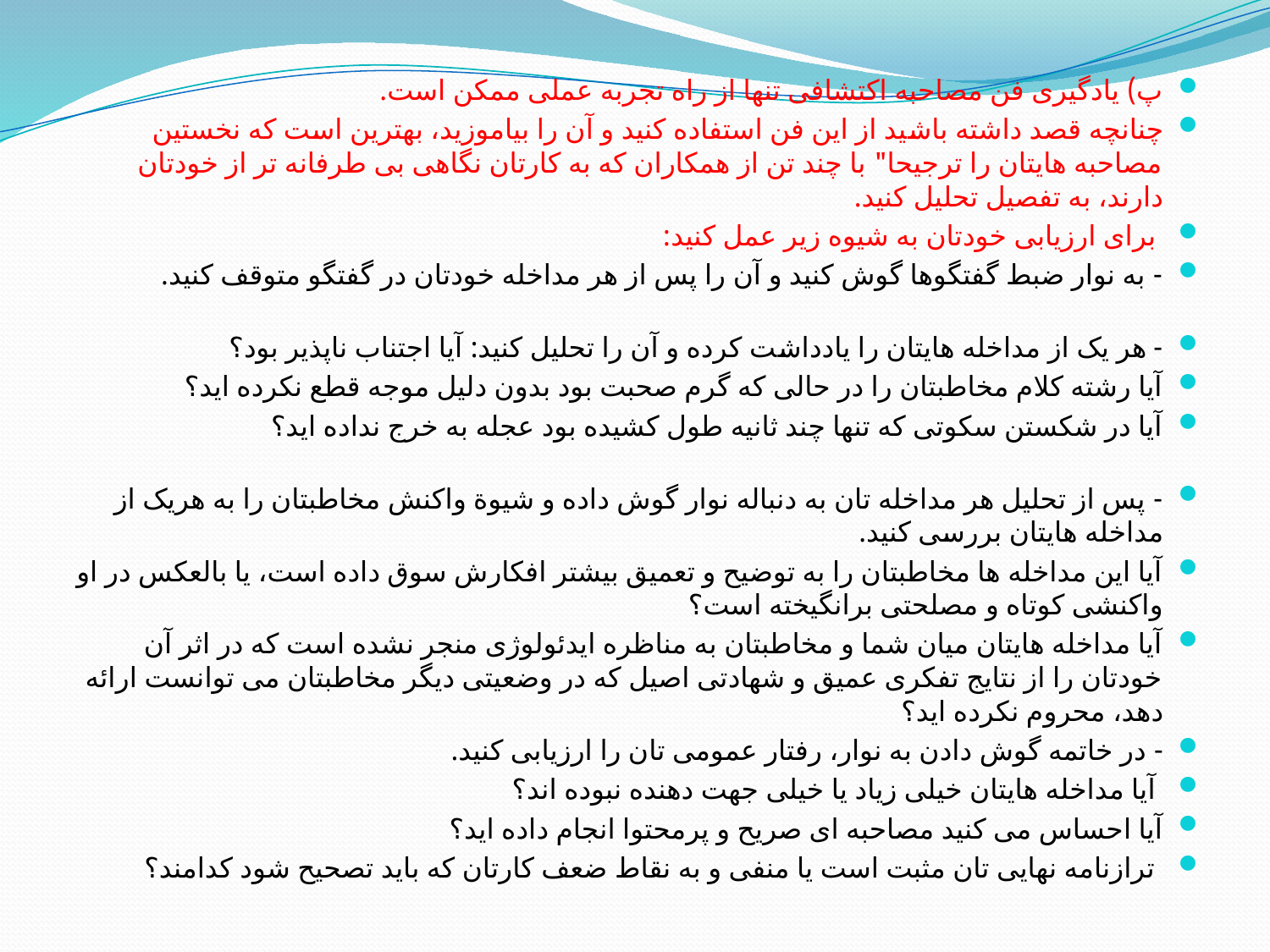

پ) یادگیری فن مصاحبه اکتشافی تنها از راه تجربه عملی ممکن است.
چنانچه قصد داشته باشید از این فن استفاده کنید و آن را بیاموزید، بهترین است که نخستین مصاحبه هایتان را ترجیحا" با چند تن از همکاران که به کارتان نگاهی بی طرفانه تر از خودتان دارند، به تفصیل تحلیل کنید.
 برای ارزیابی خودتان به شیوه زیر عمل کنید:
- به نوار ضبط گفتگوها گوش کنید و آن را پس از هر مداخله خودتان در گفتگو متوقف کنید.
- هر یک از مداخله هایتان را یادداشت کرده و آن را تحلیل کنید: آیا اجتناب ناپذیر بود؟
آیا رشته کلام مخاطبتان را در حالی که گرم صحبت بود بدون دلیل موجه قطع نکرده اید؟
آیا در شکستن سکوتی که تنها چند ثانیه طول کشیده بود عجله به خرج نداده اید؟
- پس از تحلیل هر مداخله تان به دنباله نوار گوش داده و شيوة واکنش مخاطبتان را به هریک از مداخله هایتان بررسی کنید.
آیا این مداخله ها مخاطبتان را به توضیح و تعمیق بیشتر افکارش سوق داده است، یا بالعکس در او واکنشی کوتاه و مصلحتی برانگیخته است؟
آیا مداخله هایتان میان شما و مخاطبتان به مناظره ایدئولوژی منجر نشده است که در اثر آن خودتان را از نتایج تفکری عمیق و شهادتی اصیل که در وضعیتی دیگر مخاطبتان می توانست ارائه دهد، محروم نکرده اید؟
- در خاتمه گوش دادن به نوار، رفتار عمومی تان را ارزیابی کنید.
 آیا مداخله هایتان خیلی زیاد یا خیلی جهت دهنده نبوده اند؟
آیا احساس می کنید مصاحبه ای صریح و پرمحتوا انجام داده اید؟
 ترازنامه نهایی تان مثبت است یا منفی و به نقاط ضعف کارتان که باید تصحیح شود کدامند؟